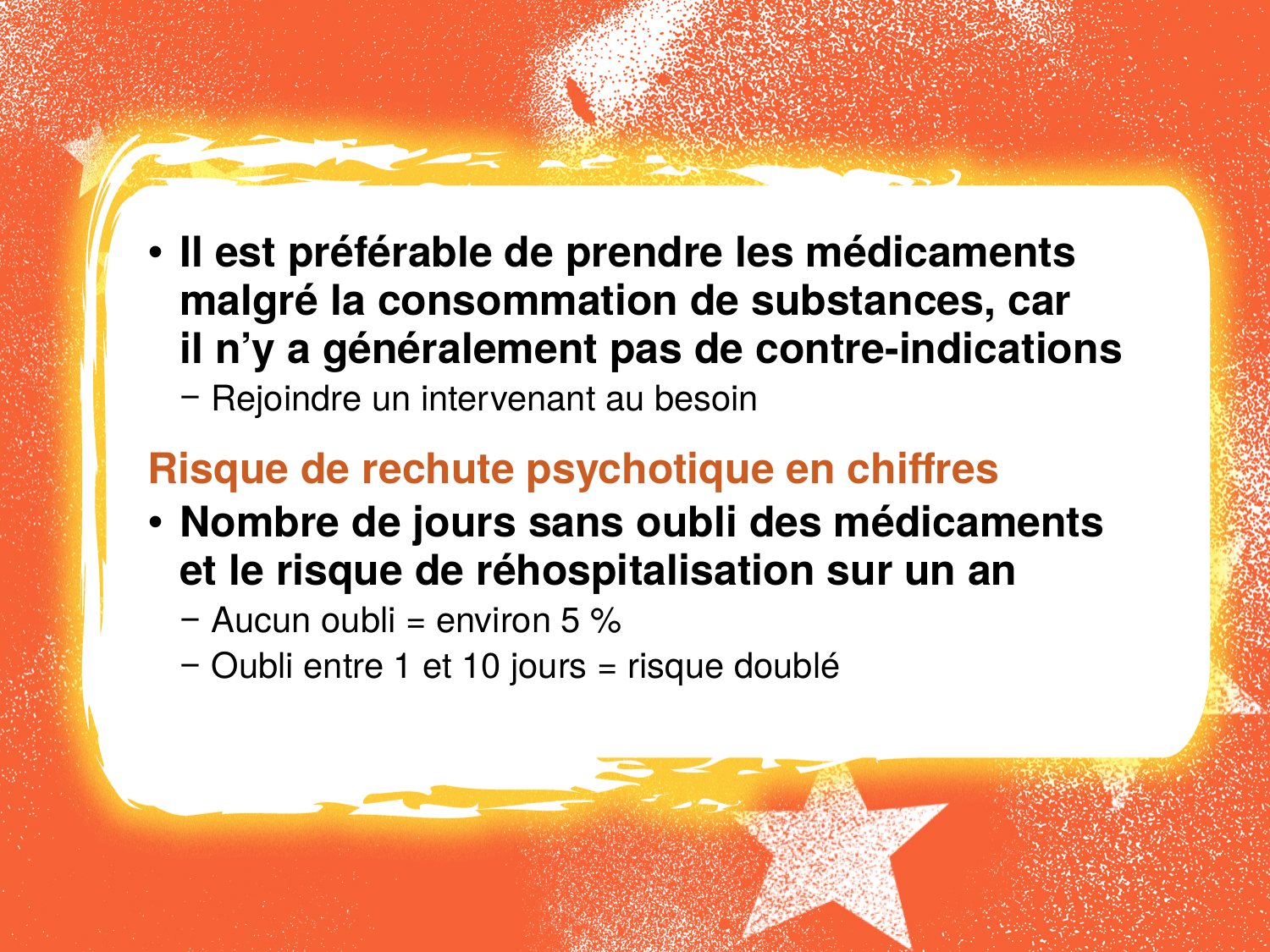

Il est préférable de prendre les médicaments malgré la consommation de substances, car
il n’y a généralement pas de contre-indications
Rejoindre un intervenant au besoin
Risque de rechute psychotique en chiffres
Nombre de jours sans oubli des médicaments
et le risque de réhospitalisation sur un an
Aucun oubli = environ 5 %
Oubli entre 1 et 10 jours = risque doublé